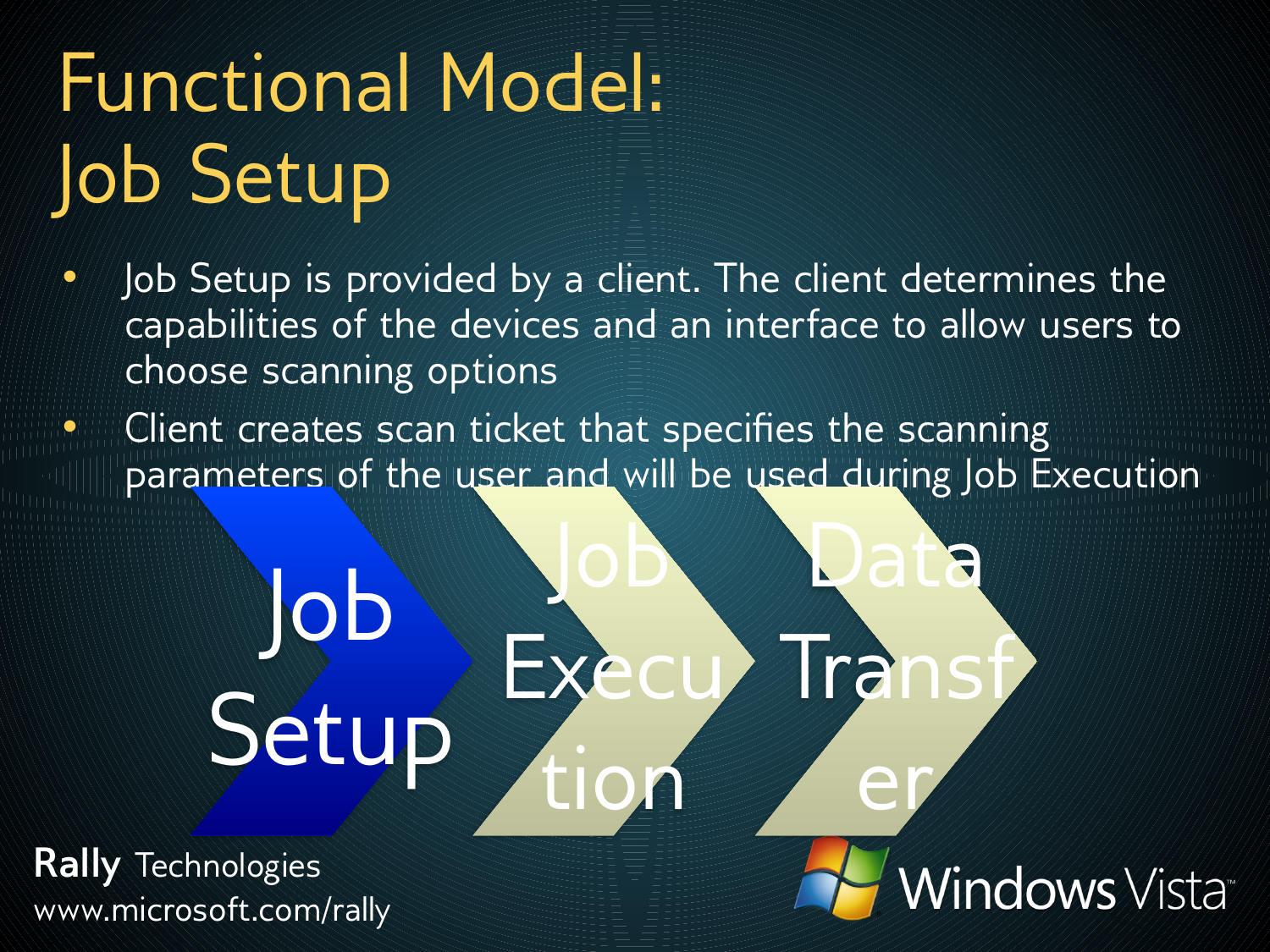

# Functional Model: Job Setup
Job Setup is provided by a client. The client determines the capabilities of the devices and an interface to allow users to choose scanning options
Client creates scan ticket that specifies the scanning parameters of the user and will be used during Job Execution

Job Setup
Job Execution